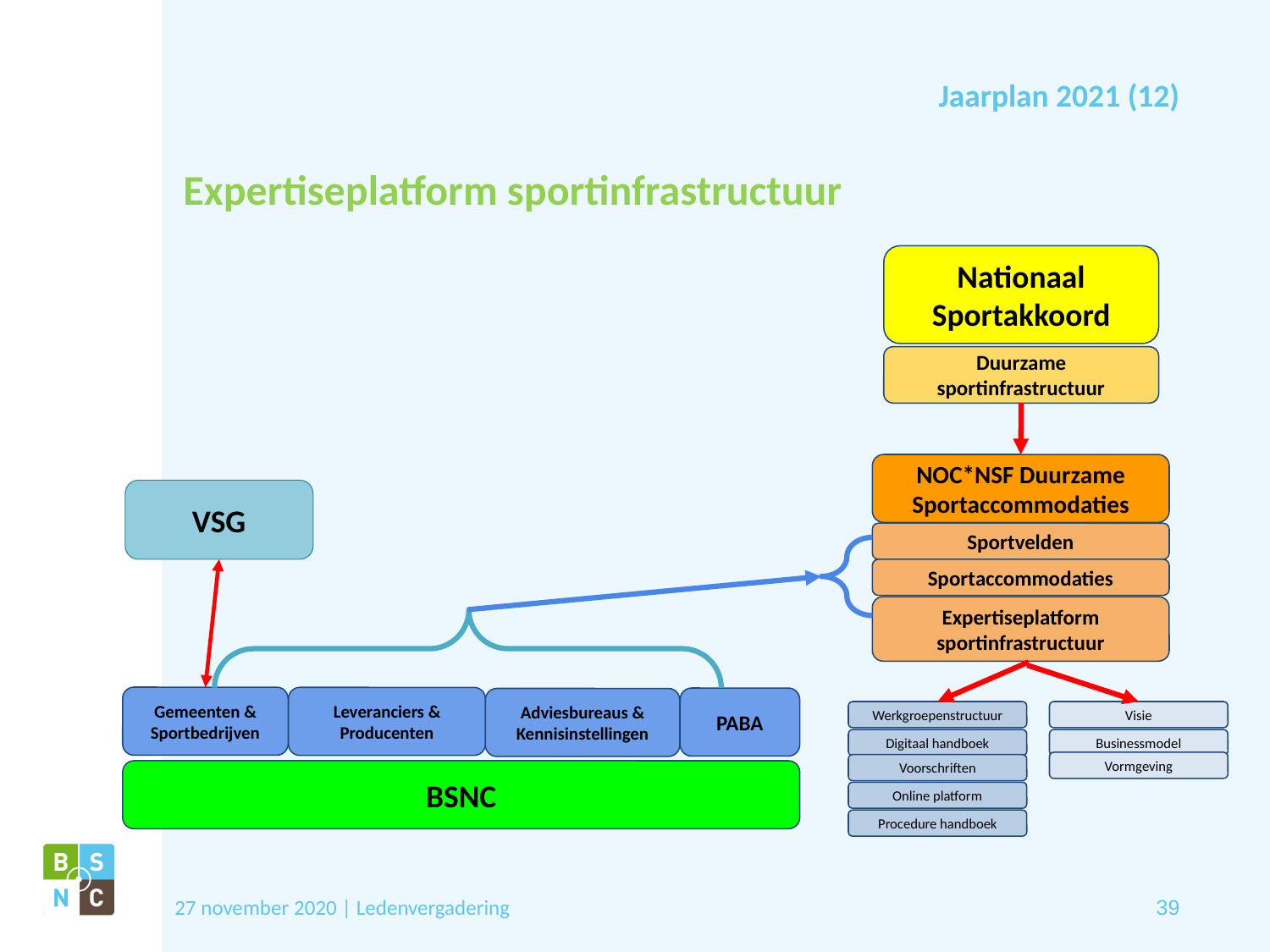

Jaarplan 2021 (12)
# Expertiseplatform sportinfrastructuur
Nationaal Sportakkoord
Duurzame sportinfrastructuur

NOC*NSF Duurzame Sportaccommodaties
VSG
Sportvelden

Sportaccommodaties
Expertiseplatform sportinfrastructuur
Gemeenten & Sportbedrijven
Leveranciers & Producenten
PABA
Adviesbureaus & Kennisinstellingen
Werkgroepenstructuur
Visie
Digitaal handboek
Businessmodel
Vormgeving
Voorschriften
BSNC
Online platform
Procedure handboek
27 november 2020 | Ledenvergadering
39